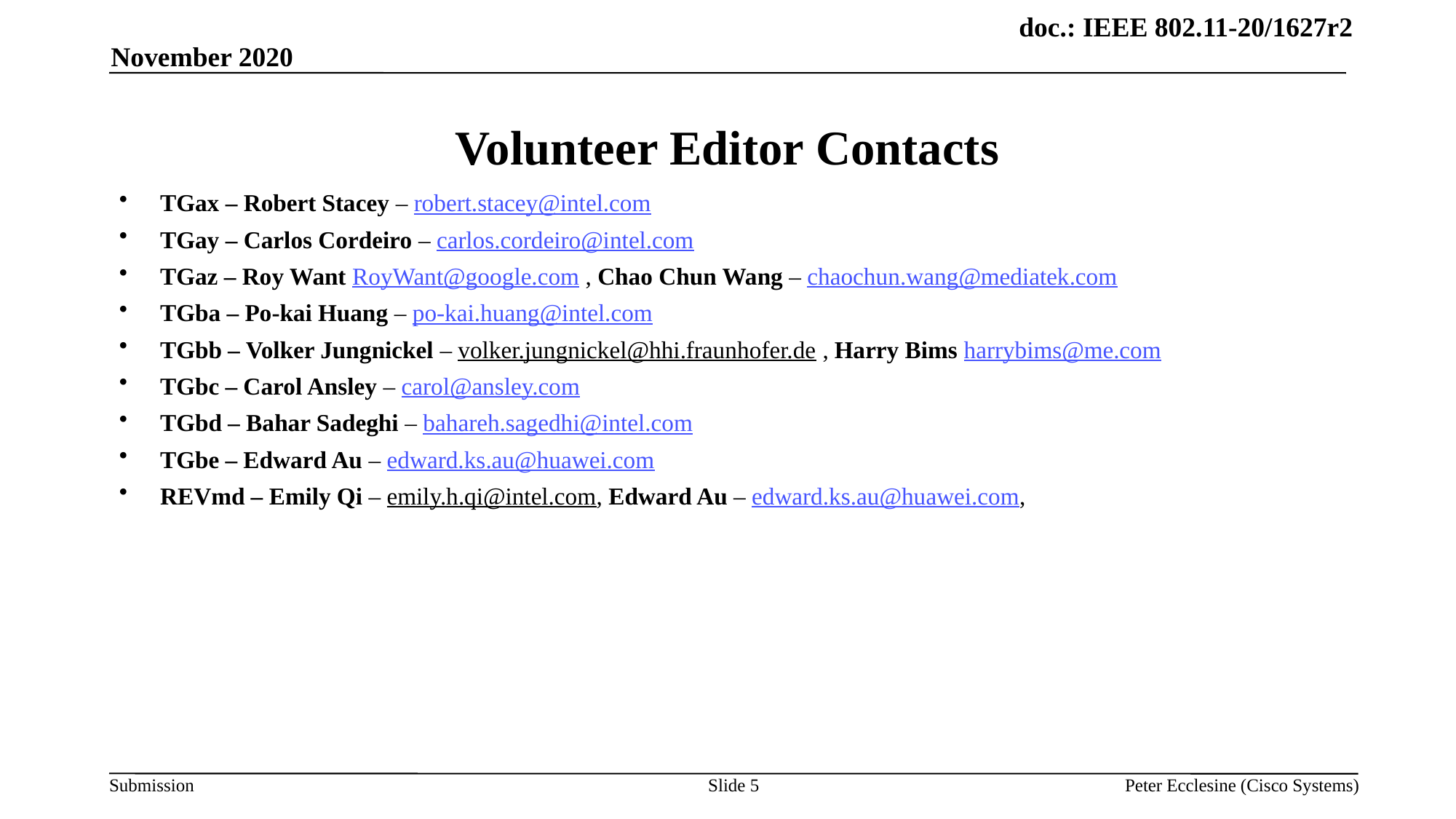

November 2020
# Volunteer Editor Contacts
TGax – Robert Stacey – robert.stacey@intel.com
TGay – Carlos Cordeiro – carlos.cordeiro@intel.com
TGaz – Roy Want RoyWant@google.com , Chao Chun Wang – chaochun.wang@mediatek.com
TGba – Po-kai Huang – po-kai.huang@intel.com
TGbb – Volker Jungnickel – volker.jungnickel@hhi.fraunhofer.de , Harry Bims harrybims@me.com
TGbc – Carol Ansley – carol@ansley.com
TGbd – Bahar Sadeghi – bahareh.sagedhi@intel.com
TGbe – Edward Au – edward.ks.au@huawei.com
REVmd – Emily Qi – emily.h.qi@intel.com, Edward Au – edward.ks.au@huawei.com,

Slide 5
Peter Ecclesine (Cisco Systems)